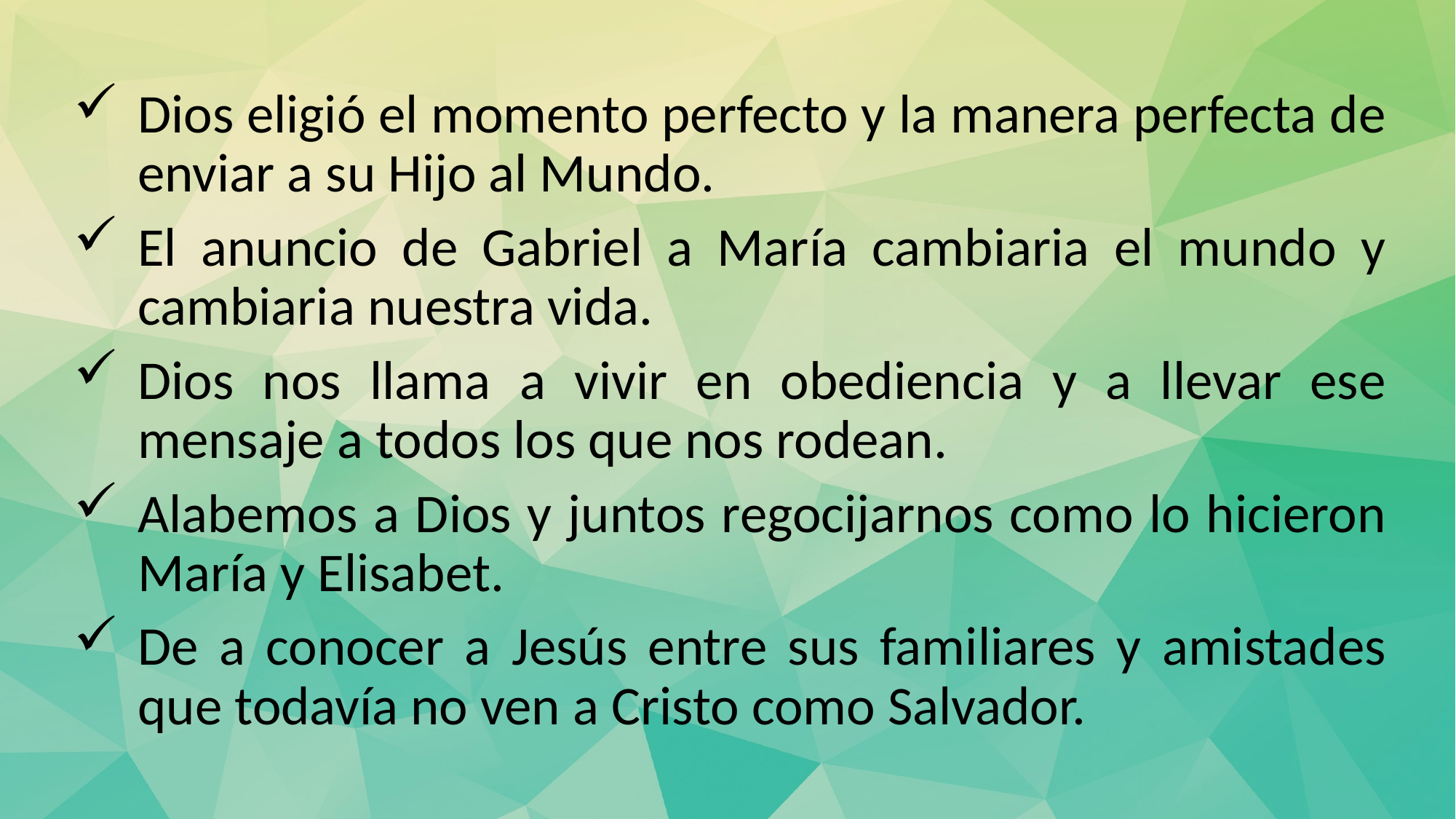

Dios eligió el momento perfecto y la manera perfecta de enviar a su Hijo al Mundo.
El anuncio de Gabriel a María cambiaria el mundo y cambiaria nuestra vida.
Dios nos llama a vivir en obediencia y a llevar ese mensaje a todos los que nos rodean.
Alabemos a Dios y juntos regocijarnos como lo hicieron María y Elisabet.
De a conocer a Jesús entre sus familiares y amistades que todavía no ven a Cristo como Salvador.